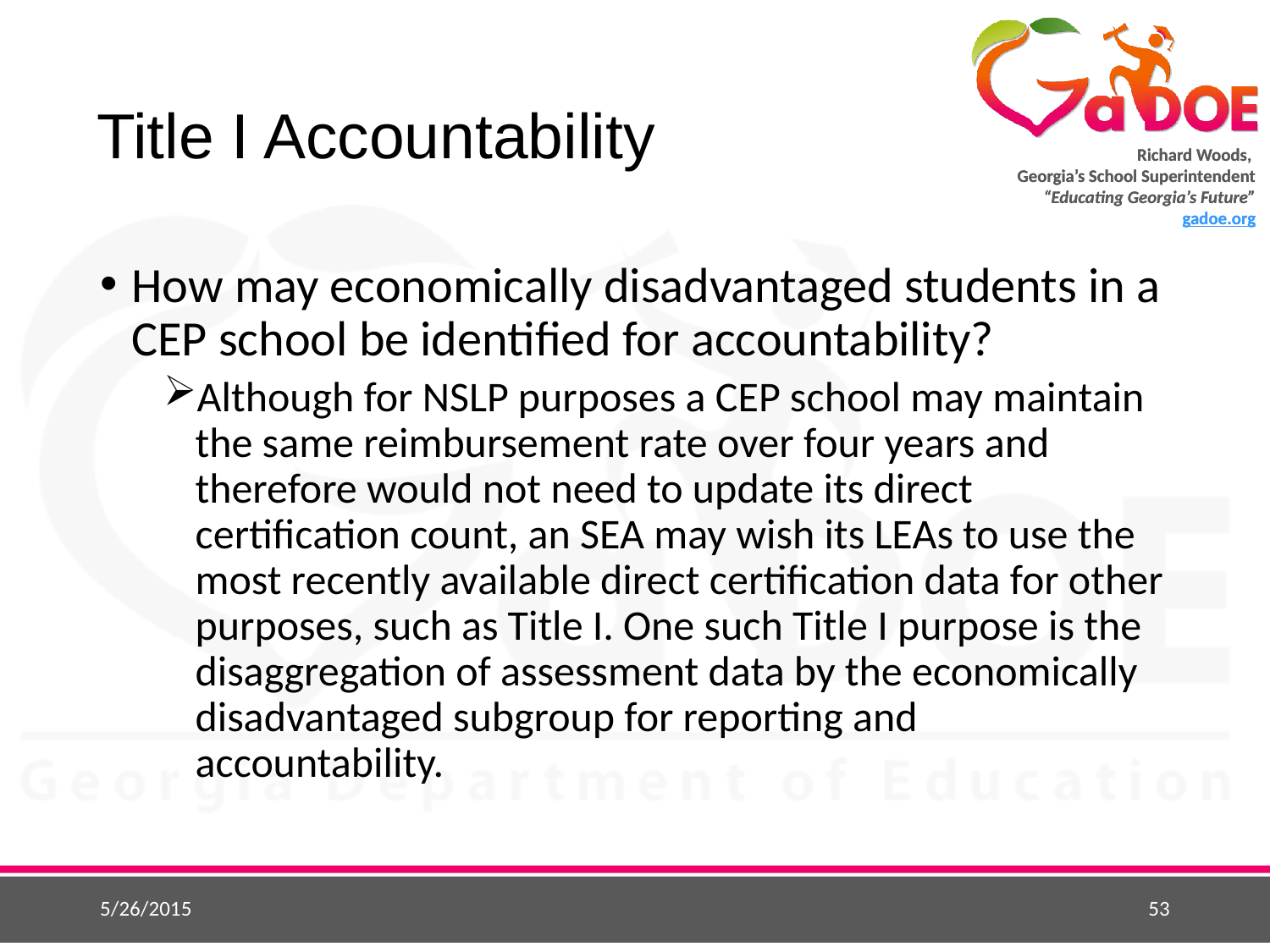

# Title I Accountability
How may economically disadvantaged students in a CEP school be identified for accountability?
Although for NSLP purposes a CEP school may maintain the same reimbursement rate over four years and therefore would not need to update its direct certification count, an SEA may wish its LEAs to use the most recently available direct certification data for other purposes, such as Title I. One such Title I purpose is the disaggregation of assessment data by the economically disadvantaged subgroup for reporting and accountability.

5/26/2015
53